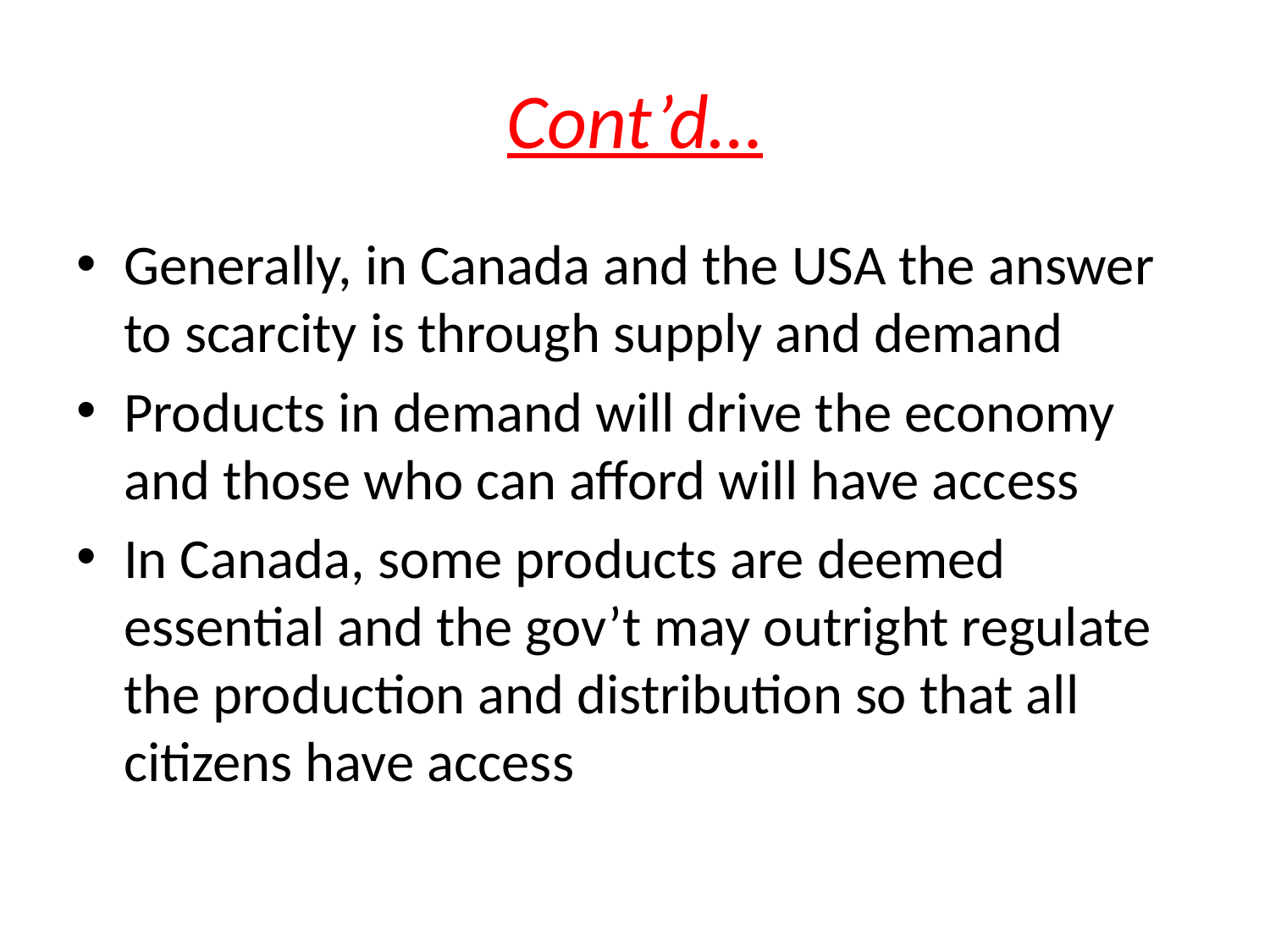

# Cont’d…
Generally, in Canada and the USA the answer to scarcity is through supply and demand
Products in demand will drive the economy and those who can afford will have access
In Canada, some products are deemed essential and the gov’t may outright regulate the production and distribution so that all citizens have access